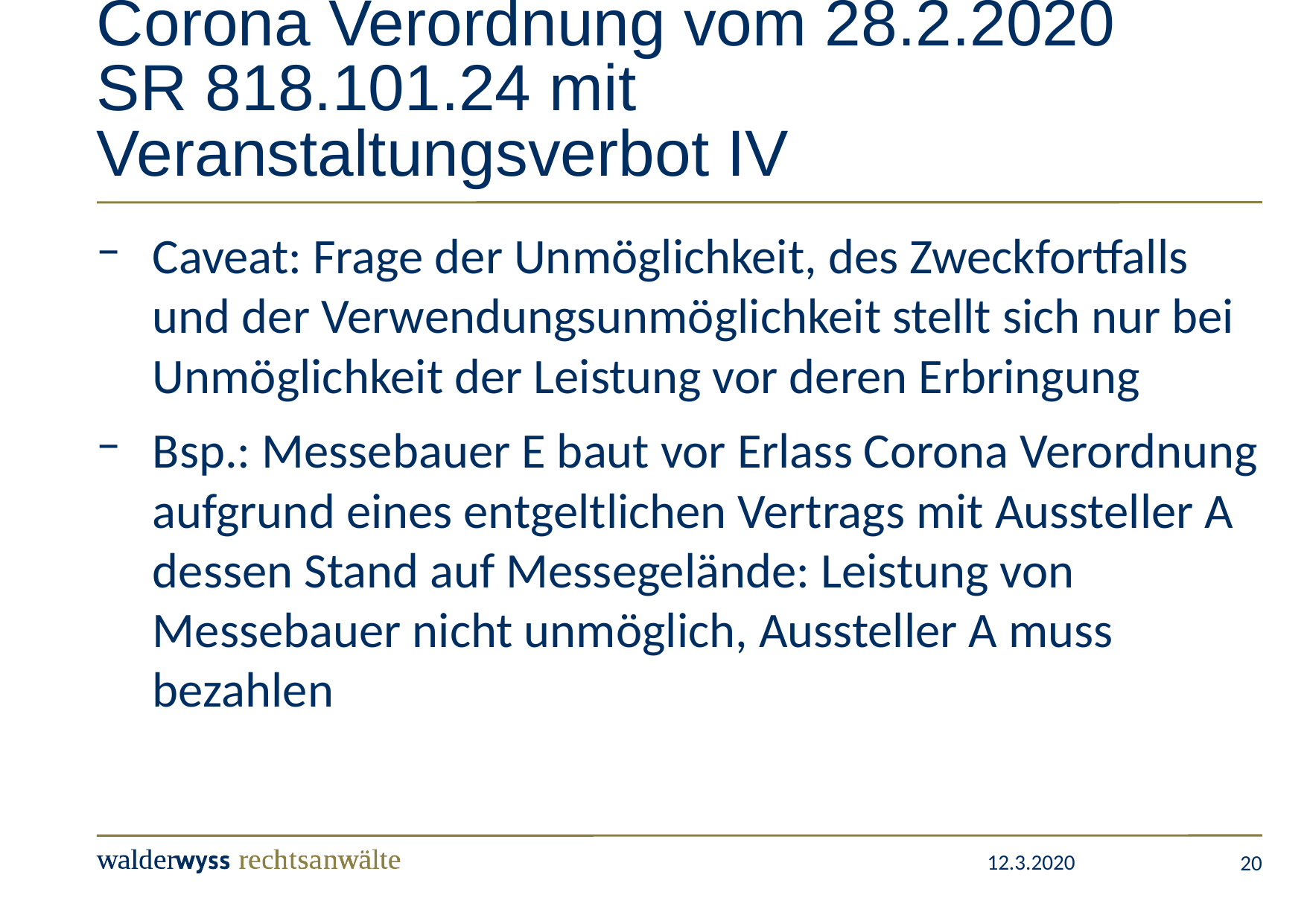

# Corona Verordnung vom 28.2.2020 SR 818.101.24 mit Veranstaltungsverbot IV
Caveat: Frage der Unmöglichkeit, des Zweckfortfalls und der Verwendungsunmöglichkeit stellt sich nur bei Unmöglichkeit der Leistung vor deren Erbringung
Bsp.: Messebauer E baut vor Erlass Corona Verordnung aufgrund eines entgeltlichen Vertrags mit Aussteller A dessen Stand auf Messegelände: Leistung von Messebauer nicht unmöglich, Aussteller A muss bezahlen

20